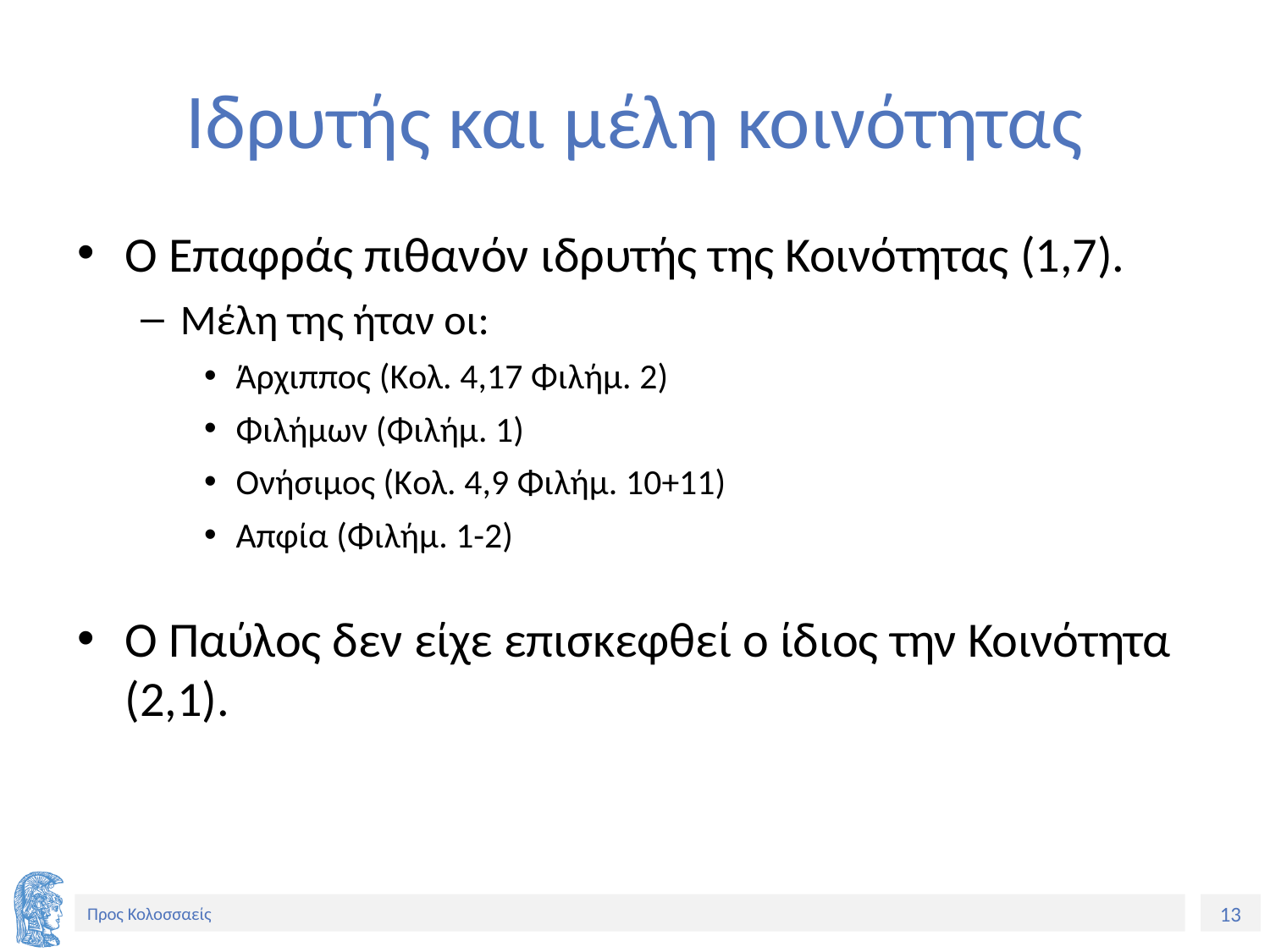

# Ιδρυτής και μέλη κοινότητας
Ο Επαφράς πιθανόν ιδρυτής της Κοινότητας (1,7).
Μέλη της ήταν οι:
Άρχιππος (Kολ. 4,17 Φιλήμ. 2)
Φιλήμων (Φιλήμ. 1)
Oνήσιμος (Kολ. 4,9 Φιλήμ. 10+11)
Απφία (Φιλήμ. 1-2)
Ο Παύλος δεν είχε επισκεφθεί ο ίδιος την Κοινότητα (2,1).